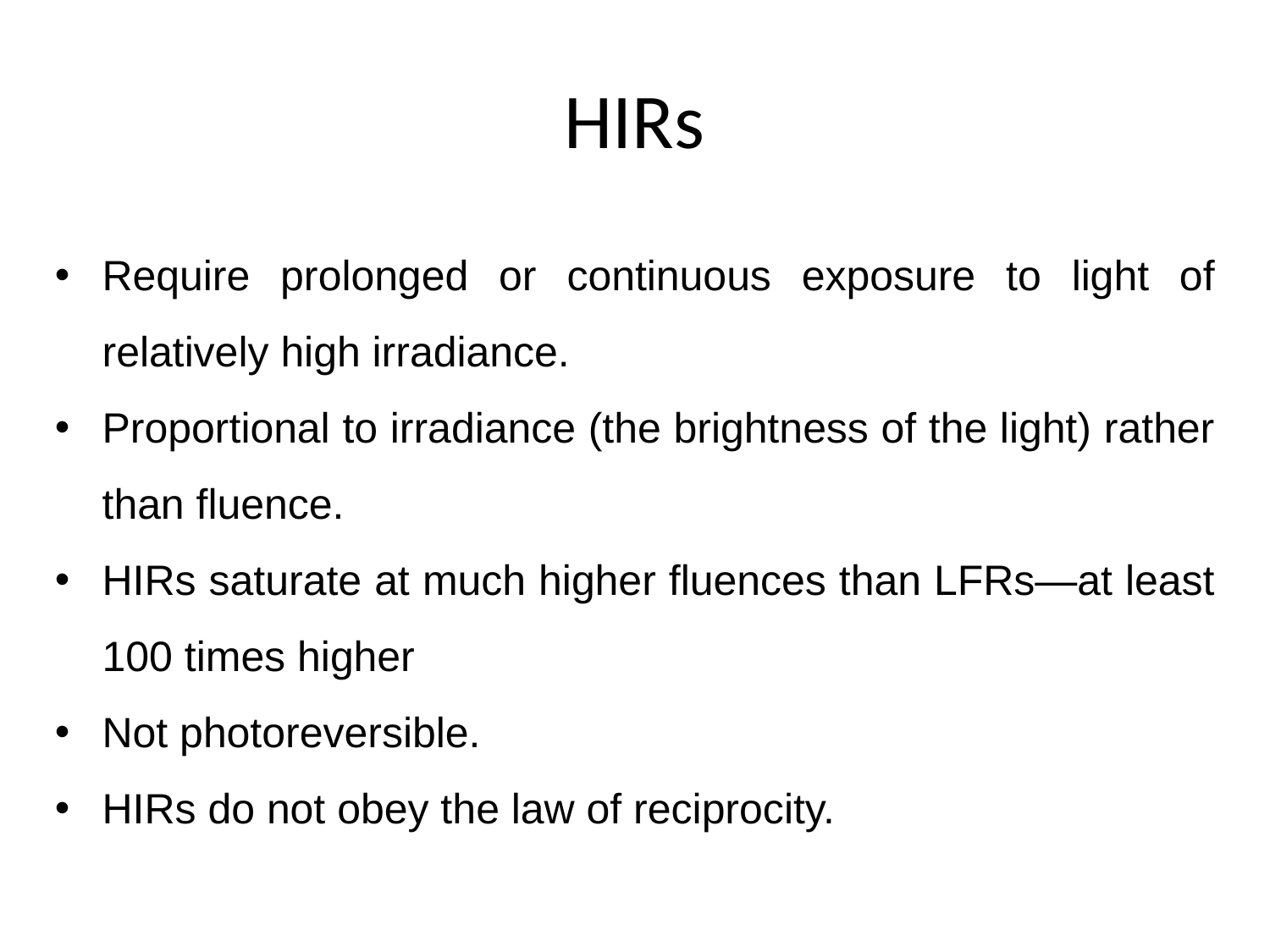

# HIRs
Require prolonged or continuous exposure to light of relatively high irradiance.
Proportional to irradiance (the brightness of the light) rather than fluence.
HIRs saturate at much higher fluences than LFRs—at least 100 times higher
Not photoreversible.
HIRs do not obey the law of reciprocity.